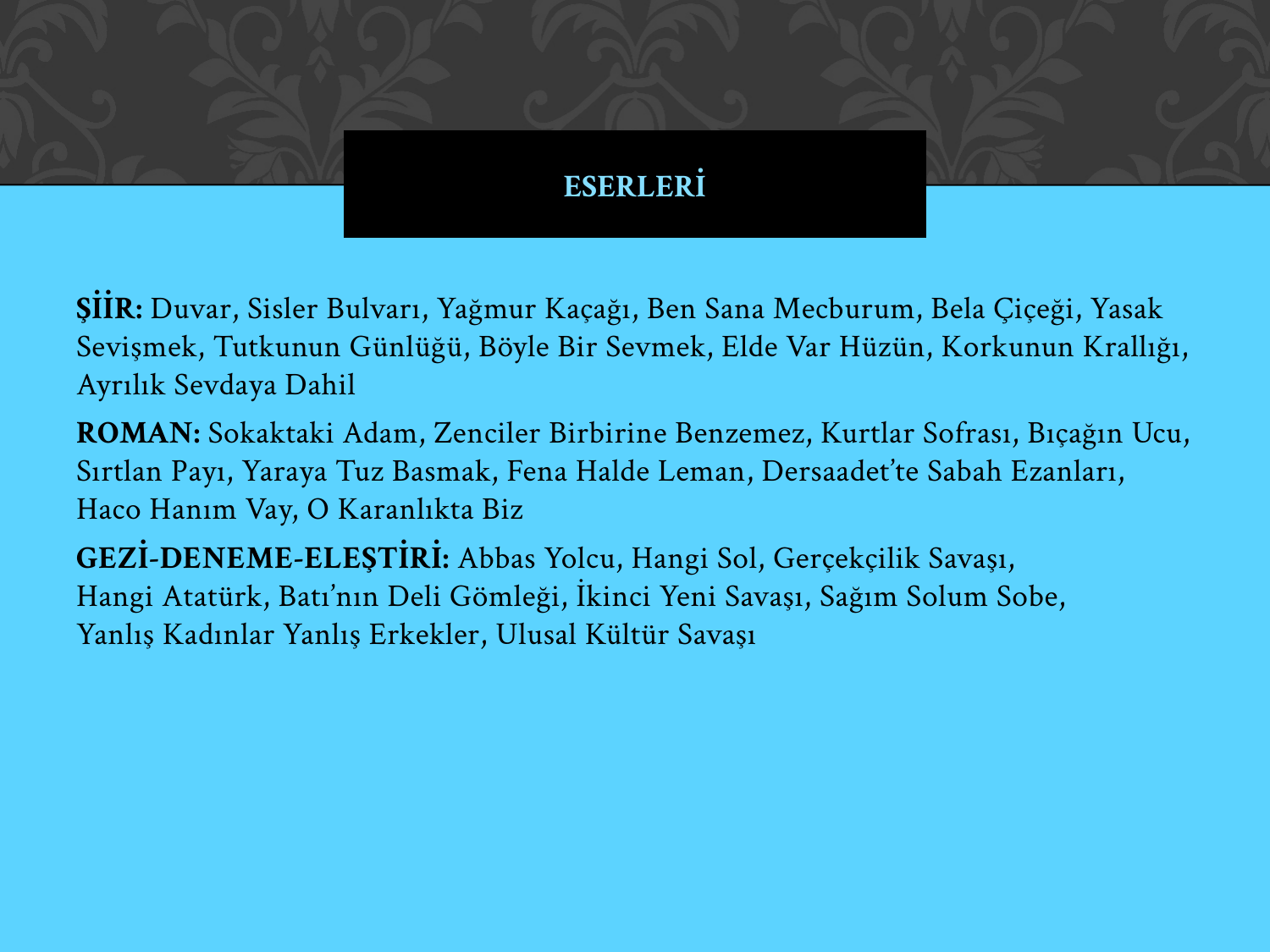

# ESERLERİ
ŞİİR: Duvar, Sisler Bulvarı, Yağmur Kaçağı, Ben Sana Mecburum, Bela Çiçeği, Yasak Sevişmek, Tutkunun Günlüğü, Böyle Bir Sevmek, Elde Var Hüzün, Korkunun Krallığı, Ayrılık Sevdaya Dahil
ROMAN: Sokaktaki Adam, Zenciler Birbirine Benzemez, Kurtlar Sofrası, Bıçağın Ucu, Sırtlan Payı, Yaraya Tuz Basmak, Fena Halde Leman, Dersaadet’te Sabah Ezanları, Haco Hanım Vay, O Karanlıkta Biz
GEZİ-DENEME-ELEŞTİRİ: Abbas Yolcu, Hangi Sol, Gerçekçilik Savaşı,
Hangi Atatürk, Batı’nın Deli Gömleği, İkinci Yeni Savaşı, Sağım Solum Sobe,
Yanlış Kadınlar Yanlış Erkekler, Ulusal Kültür Savaşı